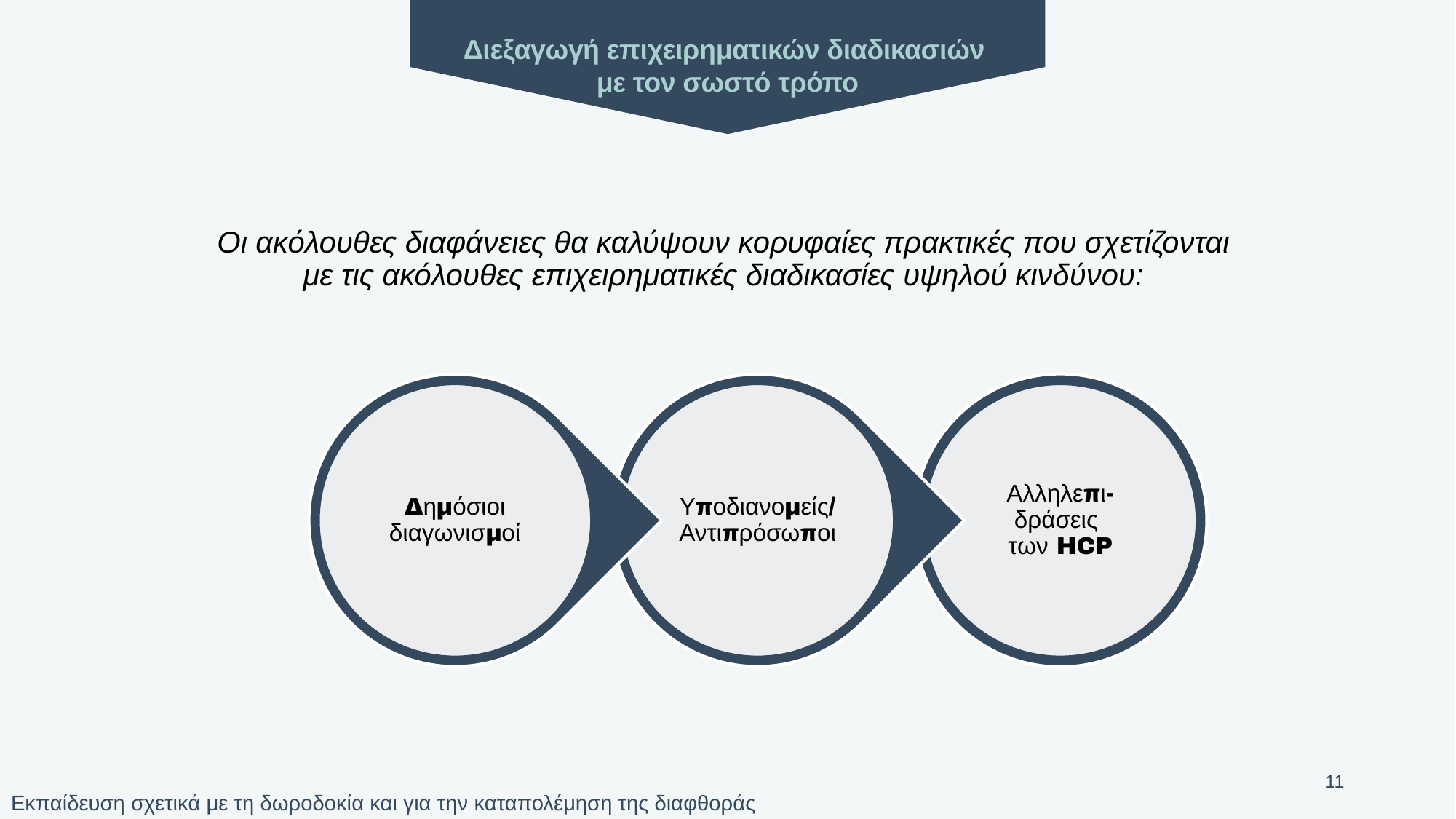

Διεξαγωγή επιχειρηματικών διαδικασιών
με τον σωστό τρόπο

Οι ακόλουθες διαφάνειες θα καλύψουν κορυφαίες πρακτικές που σχετίζονται
με τις ακόλουθες επιχειρηματικές διαδικασίες υψηλού κινδύνου:
Αλληλεπι-δράσεις
των HCP
Υποδιανομείς/Αντιπρόσωποι
Δημόσιοι διαγωνισμοί
11